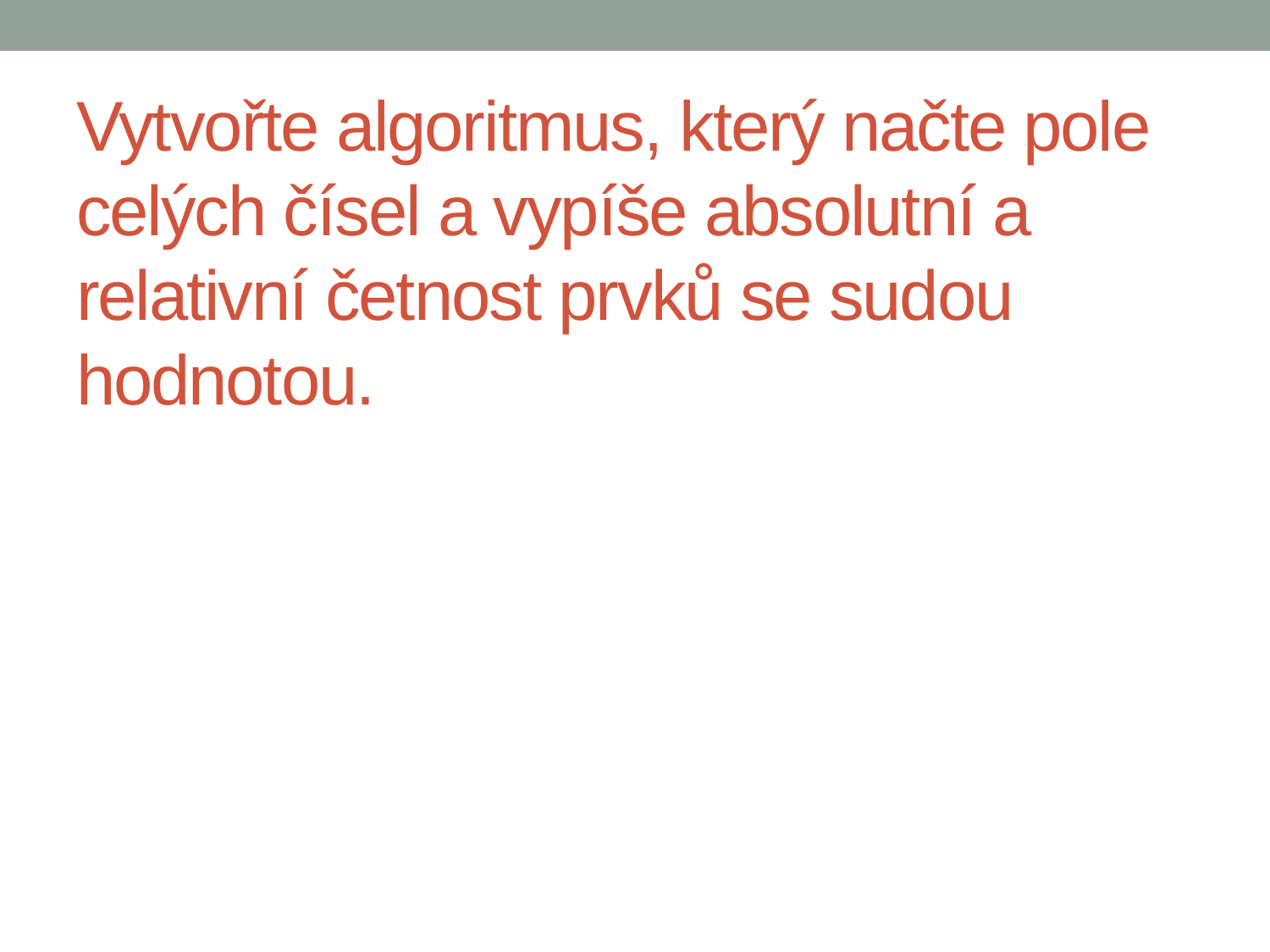

# Vytvořte algoritmus, který načte pole celých čísel a vypíše absolutní a relativní četnost prvků se sudou hodnotou.